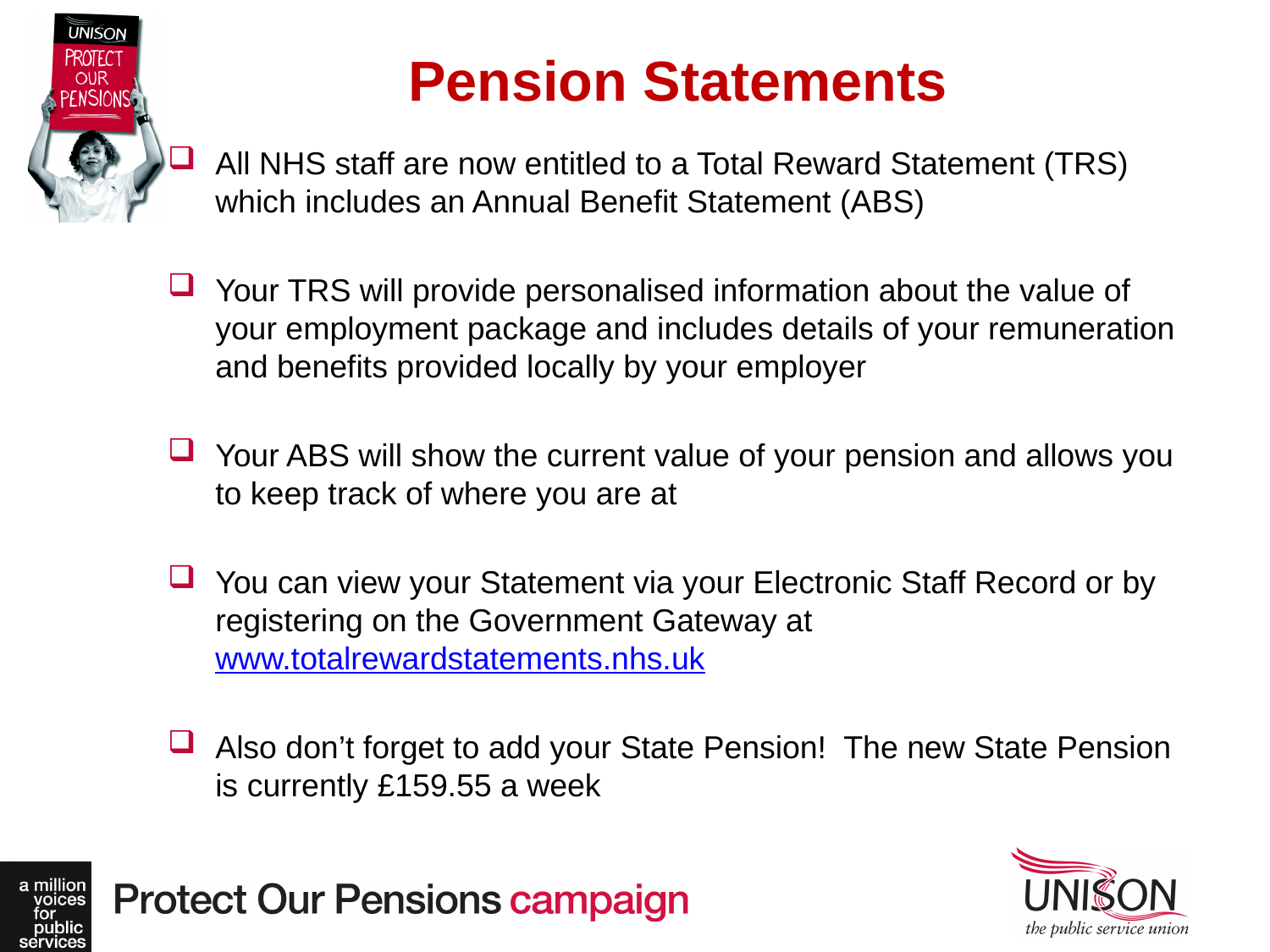

# Pension Statements

All NHS staff are now entitled to a Total Reward Statement (TRS) which includes an Annual Benefit Statement (ABS)

Your TRS will provide personalised information about the value of your employment package and includes details of your remuneration and benefits provided locally by your employer

Your ABS will show the current value of your pension and allows you to keep track of where you are at

You can view your Statement via your Electronic Staff Record or by registering on the Government Gateway at www.totalrewardstatements.nhs.uk

Also don’t forget to add your State Pension!  The new State Pension is currently £159.55 a week